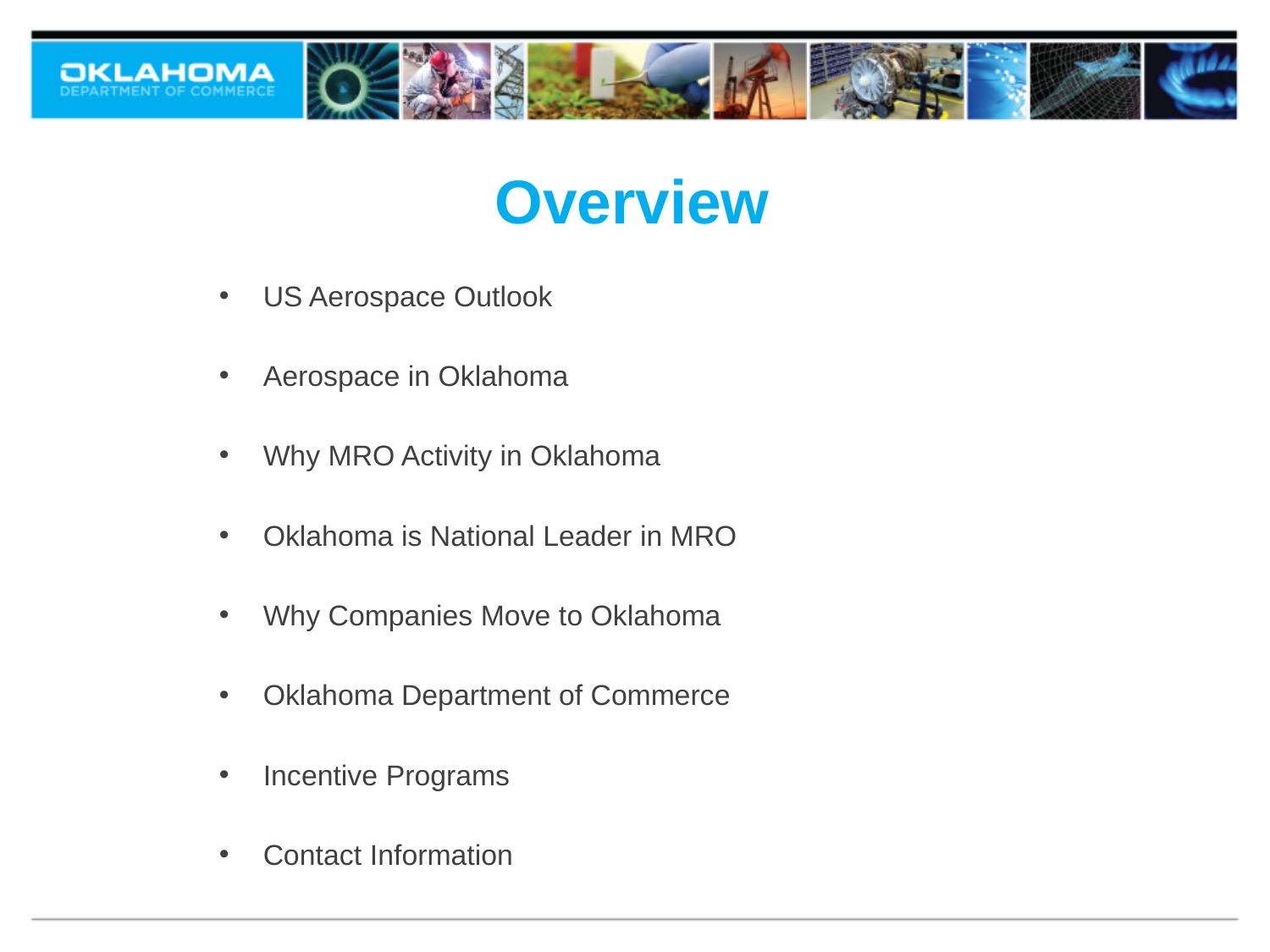

# Overview
US Aerospace Outlook

Aerospace in Oklahoma

Why MRO Activity in Oklahoma

Oklahoma is National Leader in MRO

Why Companies Move to Oklahoma

Oklahoma Department of Commerce

Incentive Programs

Contact Information